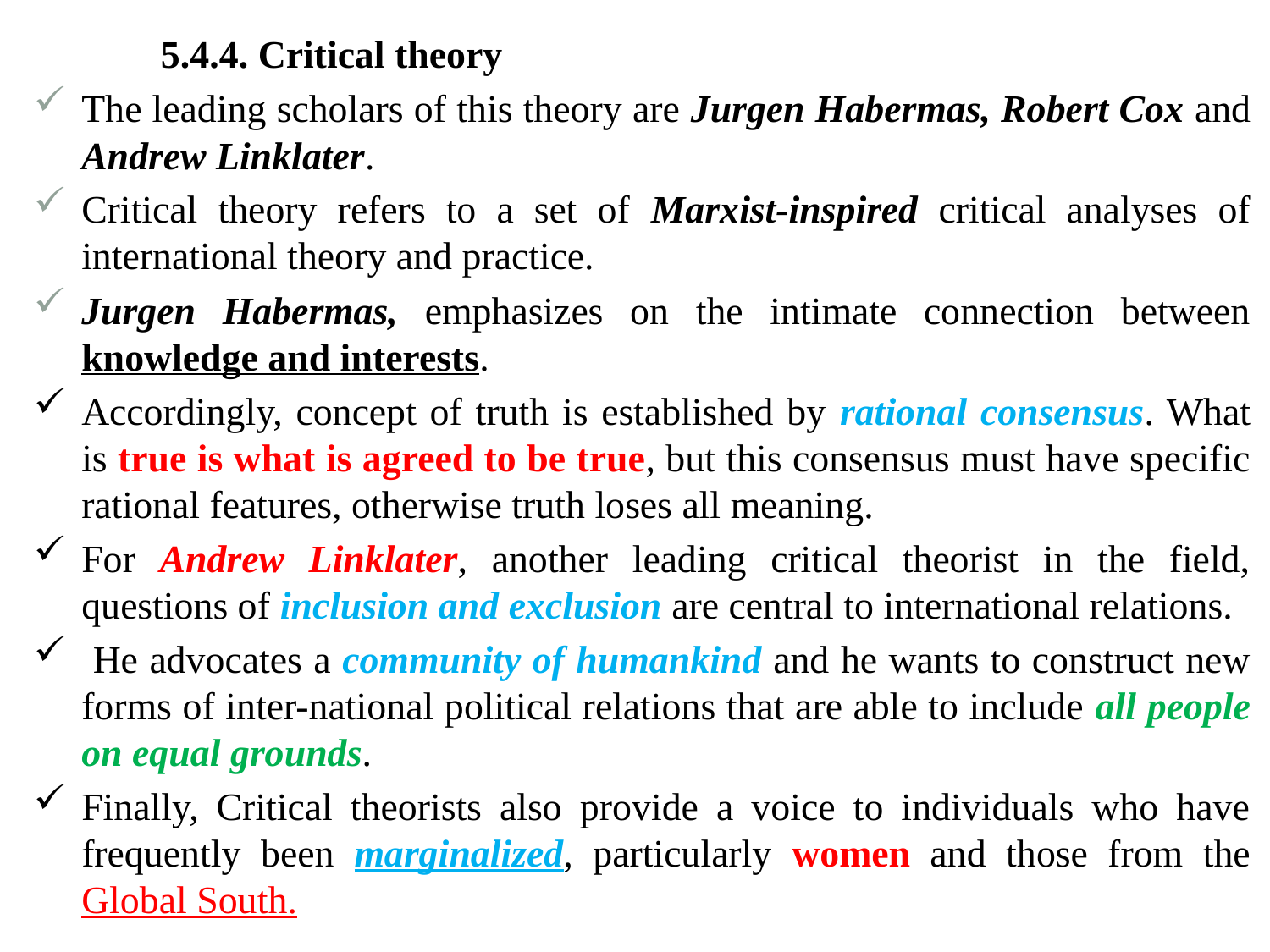

5.4.4. Critical theory
The leading scholars of this theory are Jurgen Habermas, Robert Cox and Andrew Linklater.
Critical theory refers to a set of Marxist-inspired critical analyses of international theory and practice.
Jurgen Habermas, emphasizes on the intimate connection between knowledge and interests.
Accordingly, concept of truth is established by rational consensus. What is true is what is agreed to be true, but this consensus must have specific rational features, otherwise truth loses all meaning.
For Andrew Linklater, another leading critical theorist in the field, questions of inclusion and exclusion are central to international relations.
 He advocates a community of humankind and he wants to construct new forms of inter-national political relations that are able to include all people on equal grounds.
Finally, Critical theorists also provide a voice to individuals who have frequently been marginalized, particularly women and those from the Global South.